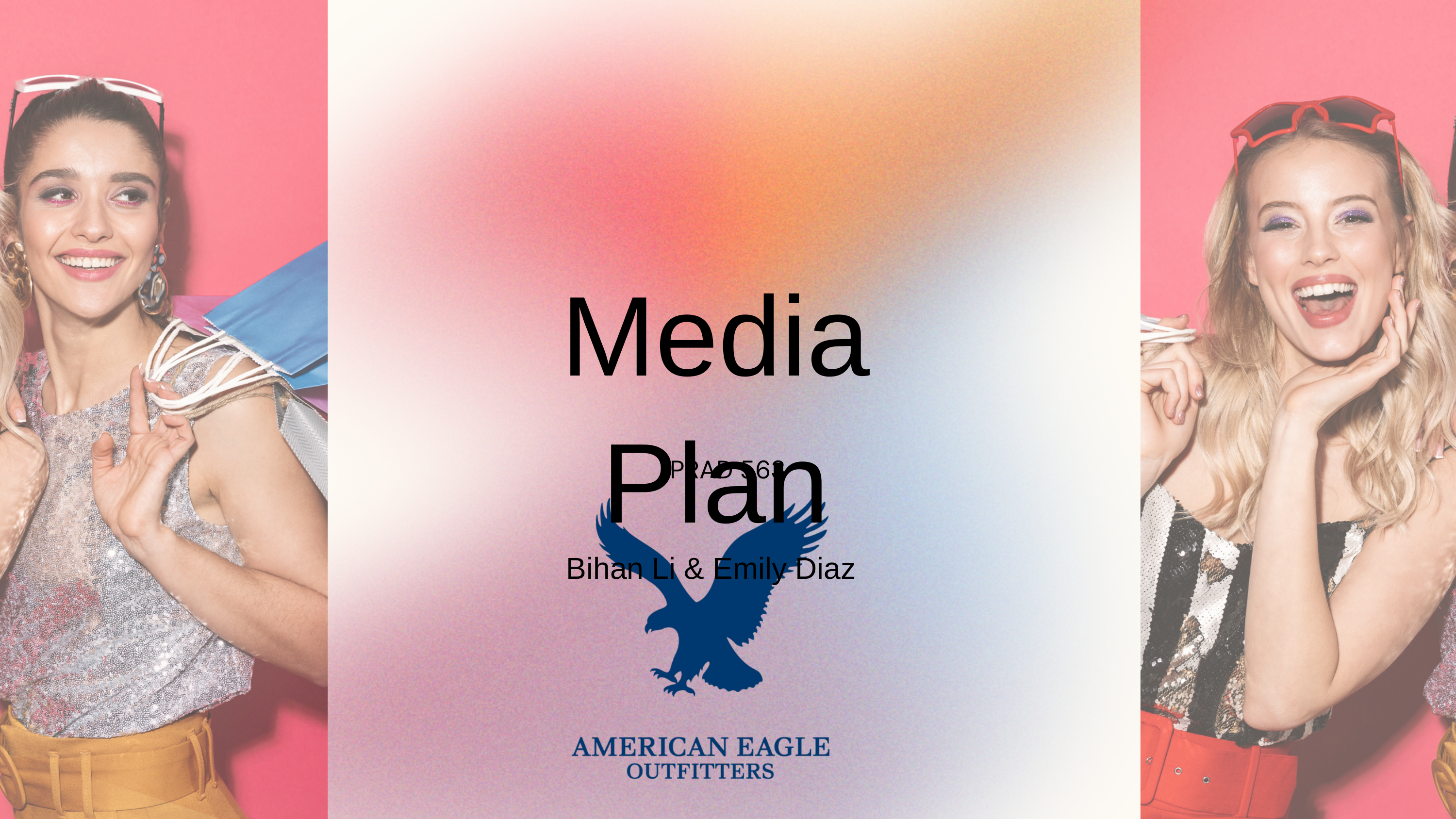

Media Plan
Bihan Li & Emily Diaz
PRAD 563